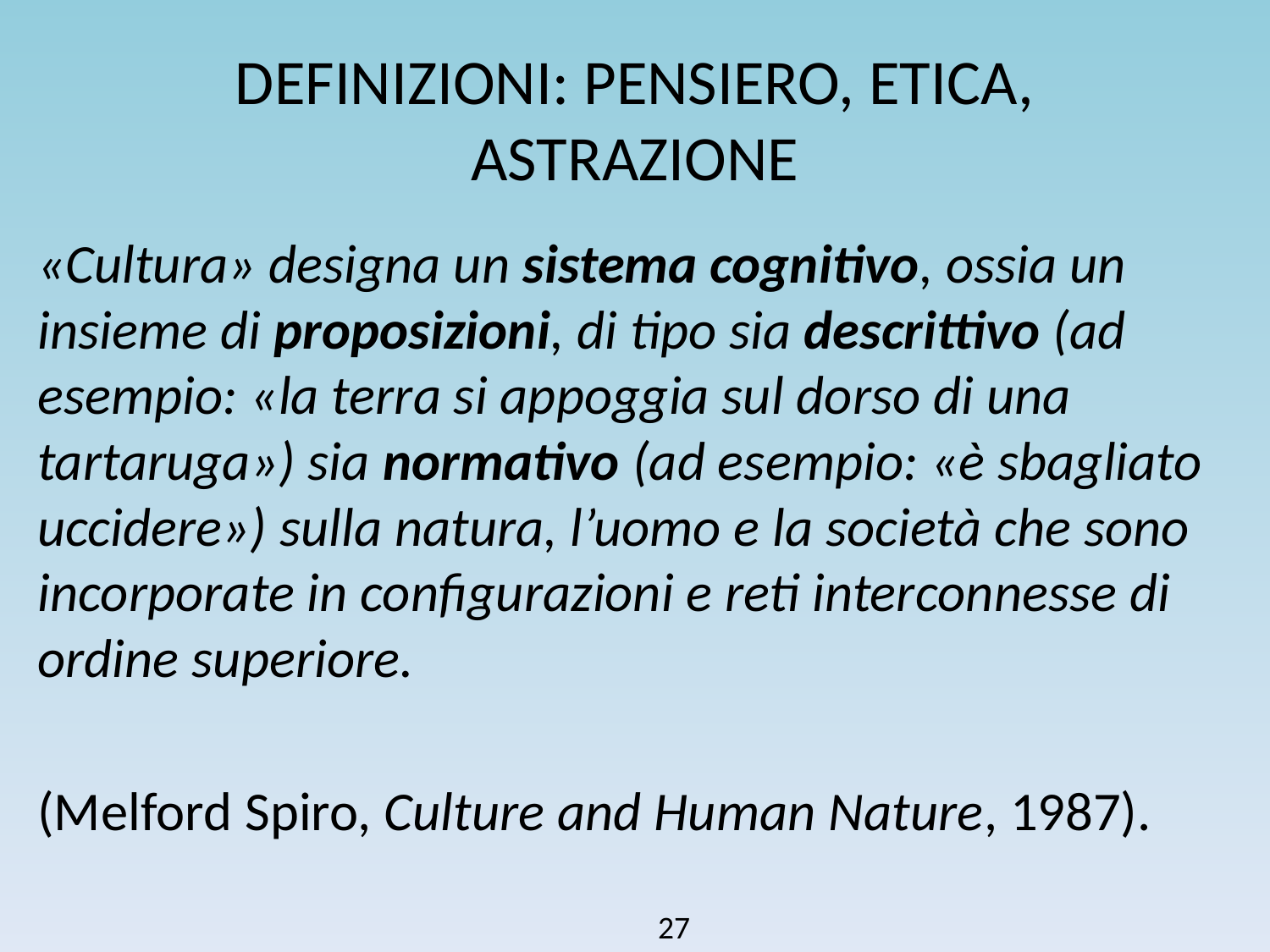

# DEFINIZIONI: PENSIERO, ETICA, ASTRAZIONE
«Cultura» designa un sistema cognitivo, ossia un insieme di proposizioni, di tipo sia descrittivo (ad esempio: «la terra si appoggia sul dorso di una tartaruga») sia normativo (ad esempio: «è sbagliato uccidere») sulla natura, l’uomo e la società che sono incorporate in configurazioni e reti interconnesse di ordine superiore.

(Melford Spiro, Culture and Human Nature, 1987).

27